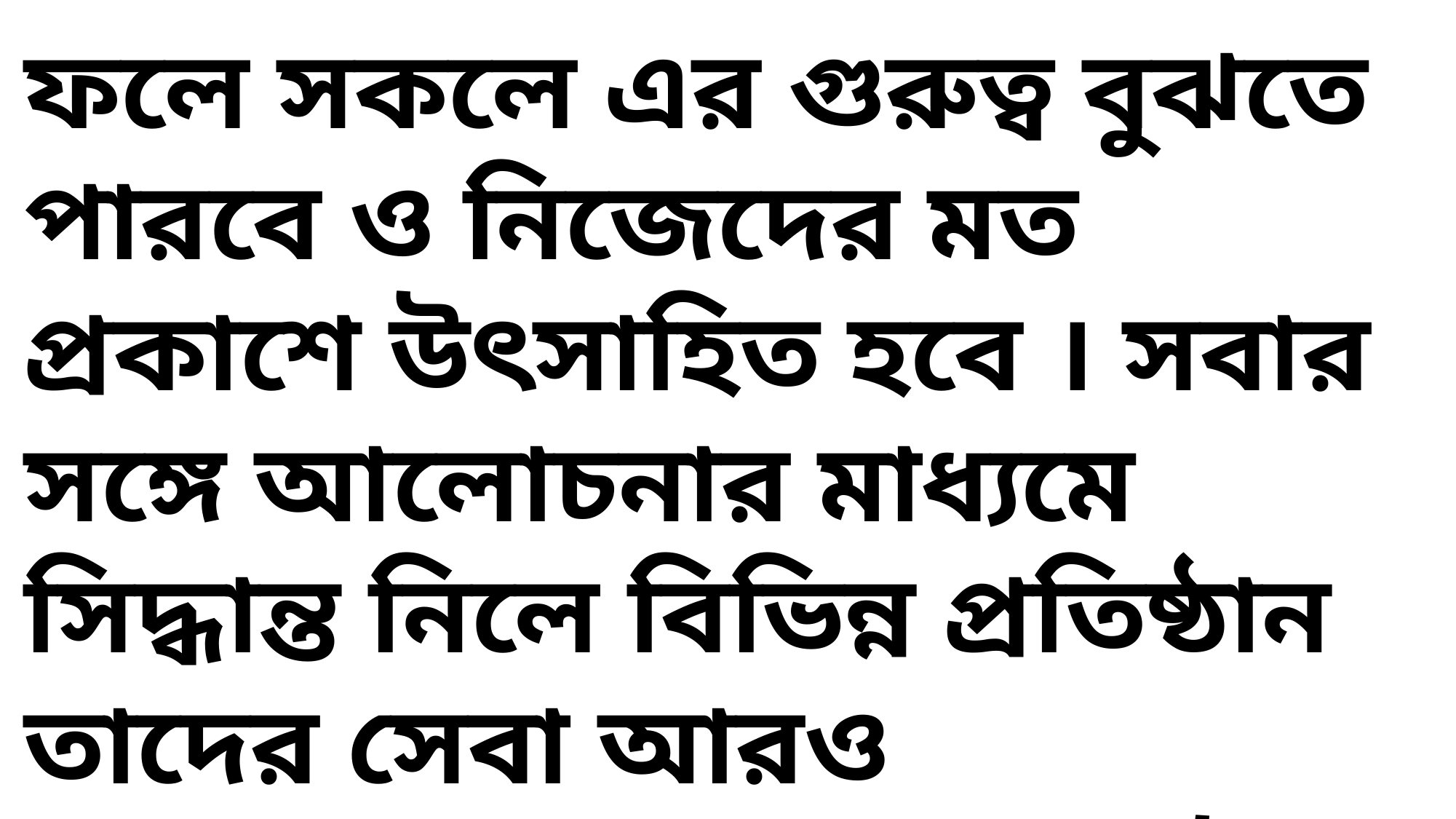

ফলে সকলে এর গুরুত্ব বুঝতে পারবে ও নিজেদের মত প্রকাশে উৎসাহিত হবে । সবার সঙ্গে আলোচনার মাধ্যমে সিদ্ধান্ত নিলে বিভিন্ন প্রতিষ্ঠান তাদের সেবা আরও ভালোভাবে সবার কাছে পৌছে দিতে পারবে ।